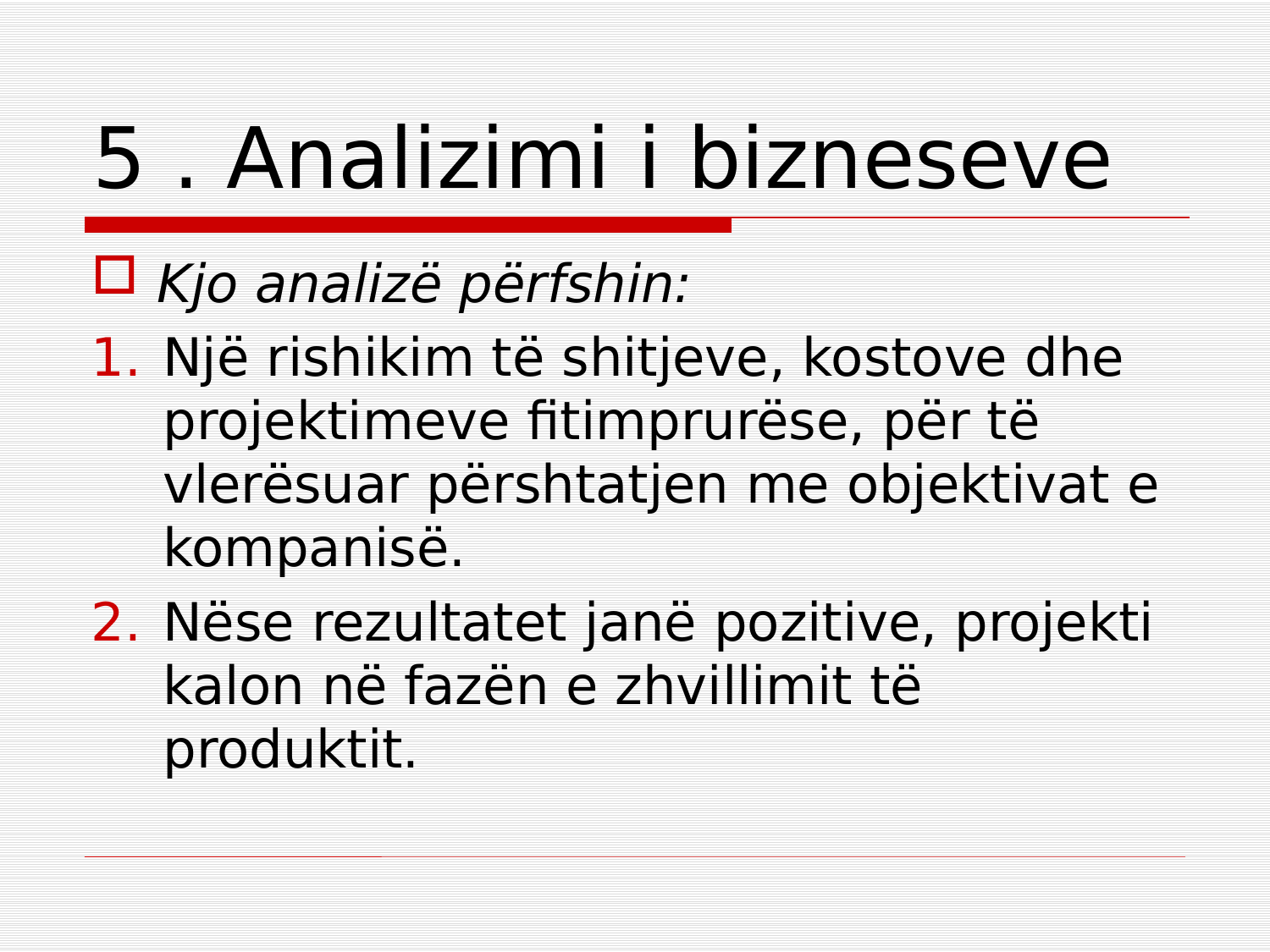

# 5 . Analizimi i bizneseve
Kjo analizë përfshin:
Një rishikim të shitjeve, kostove dhe projektimeve fitimprurëse, për të vlerësuar përshtatjen me objektivat e kompanisë.
Nëse rezultatet janë pozitive, projekti kalon në fazën e zhvillimit të produktit.